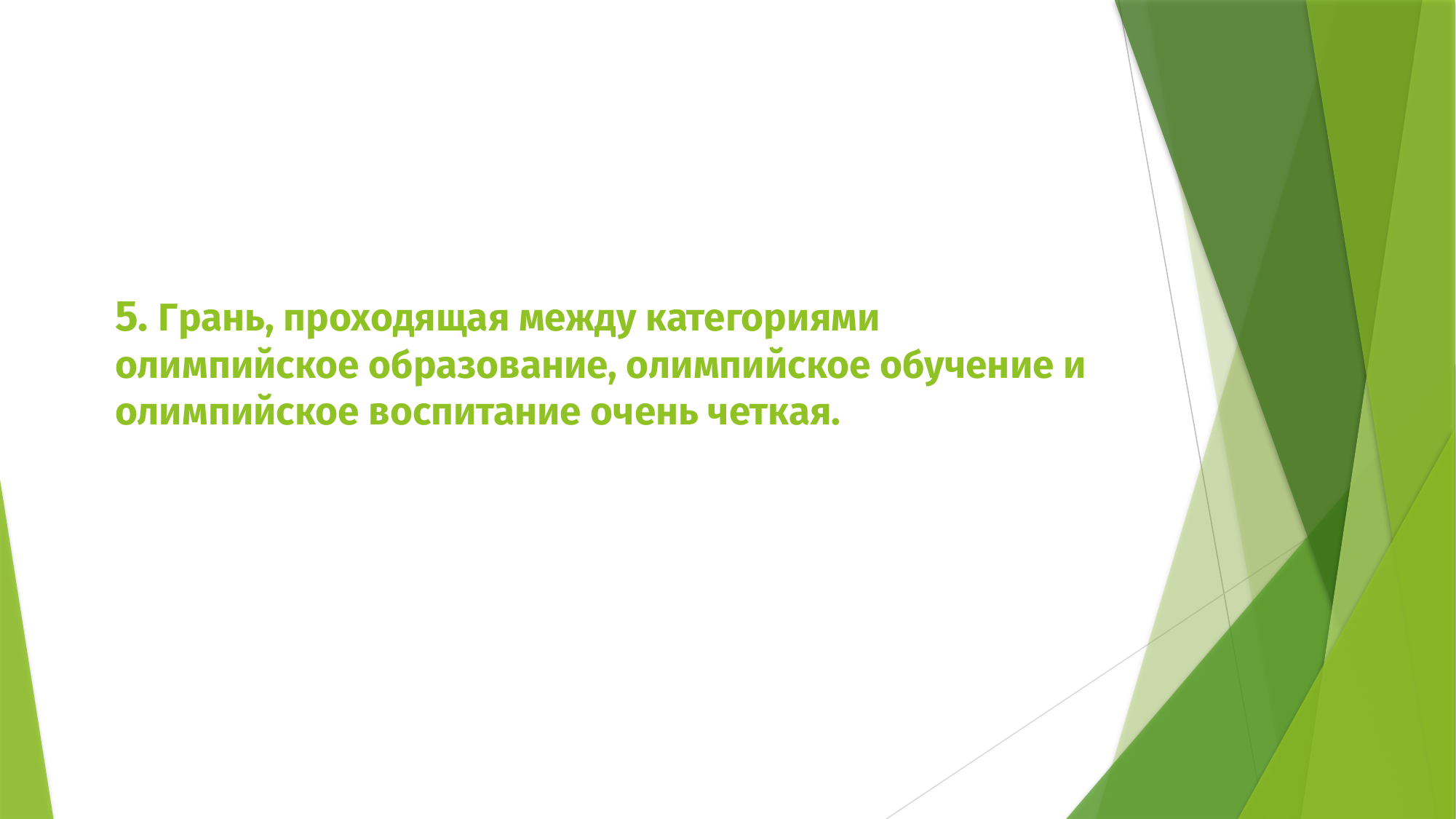

# 5. Грань, проходящая между категориями олимпийское образование, олимпийское обучение и олимпийское воспитание очень четкая.